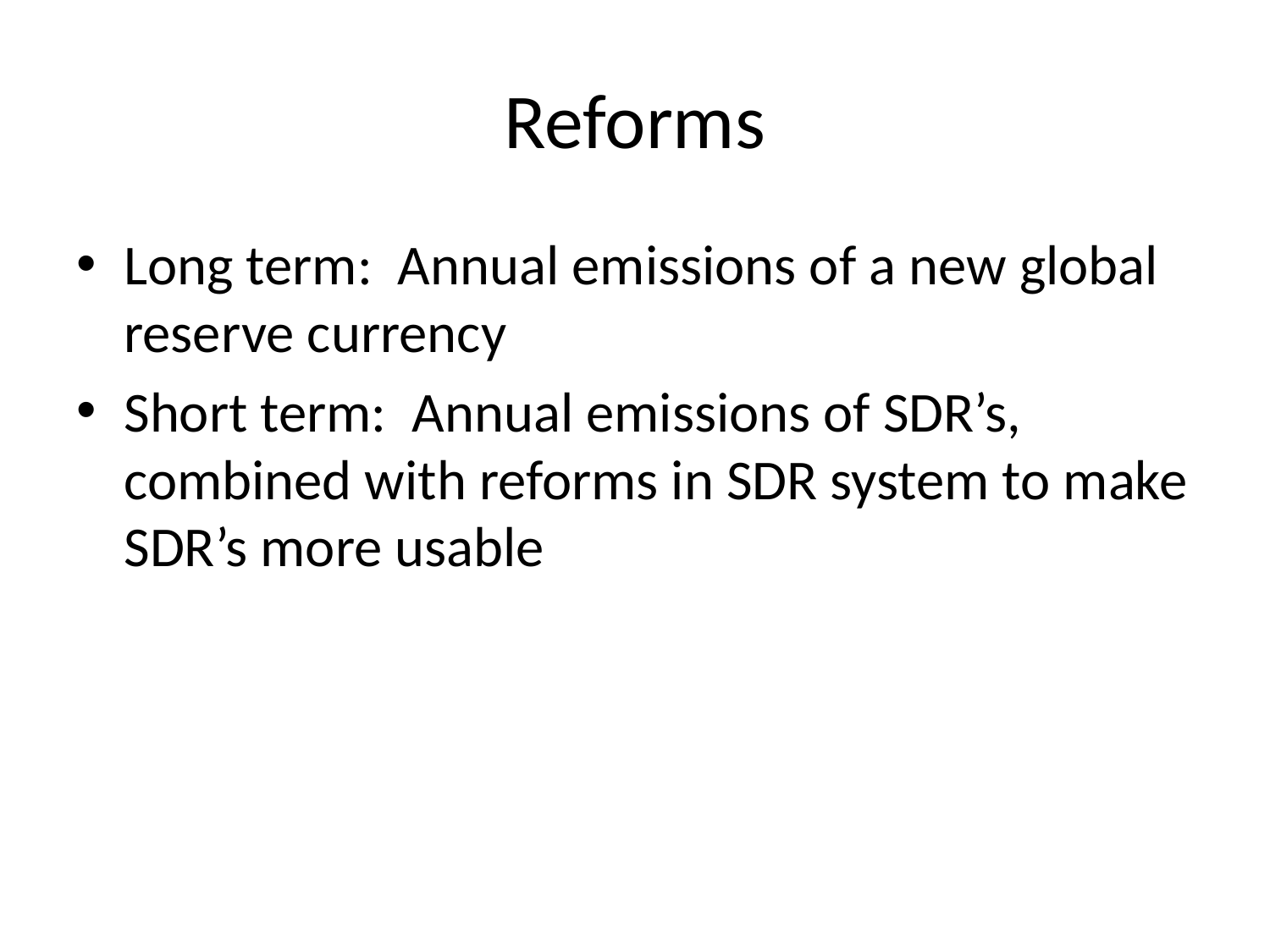

# Reforms
Long term:  Annual emissions of a new global reserve currency
Short term:  Annual emissions of SDR’s, combined with reforms in SDR system to make SDR’s more usable